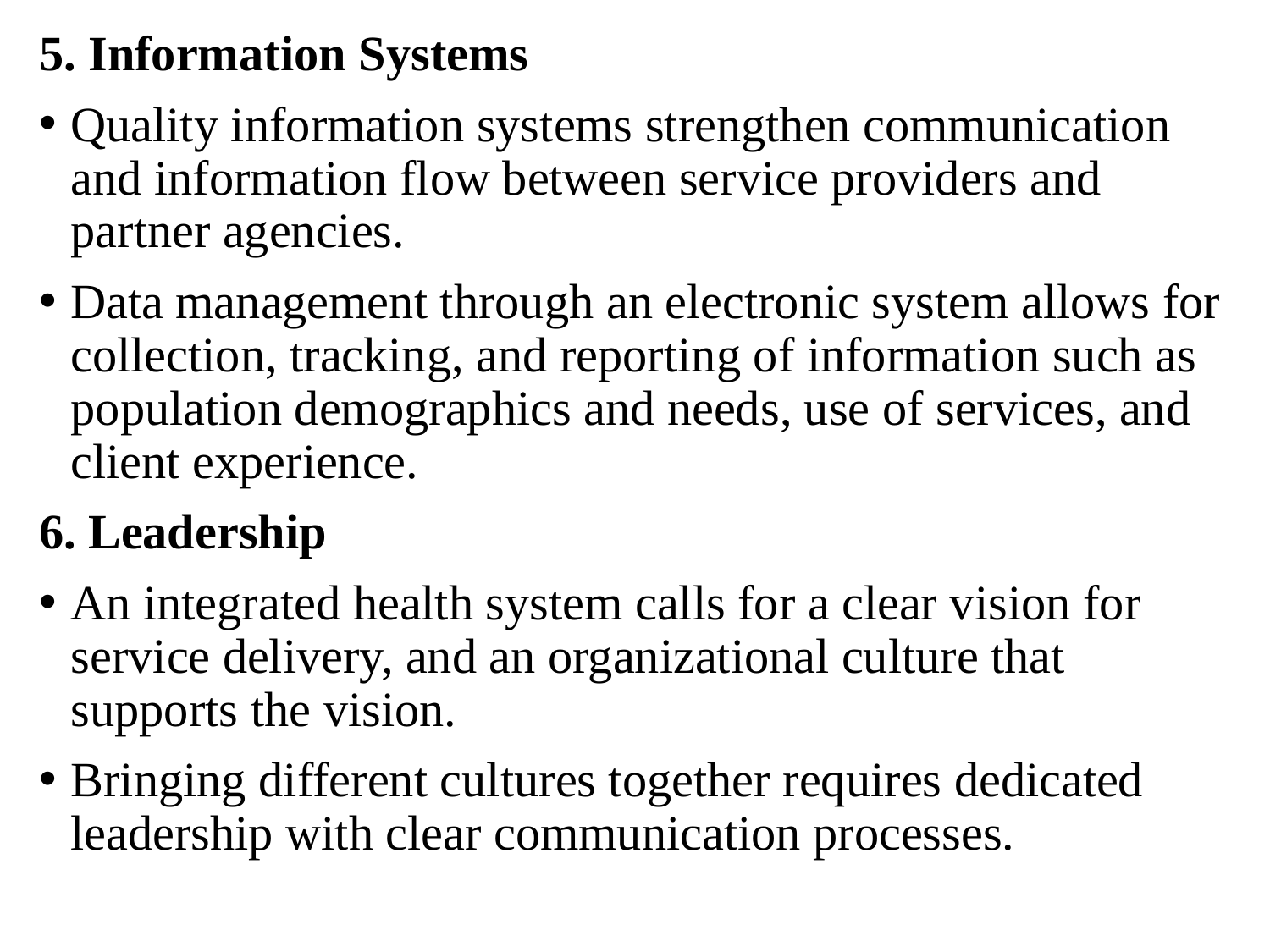

5. Information Systems
Quality information systems strengthen communication and information flow between service providers and partner agencies.
Data management through an electronic system allows for collection, tracking, and reporting of information such as population demographics and needs, use of services, and client experience.
6. Leadership
An integrated health system calls for a clear vision for service delivery, and an organizational culture that supports the vision.
Bringing different cultures together requires dedicated leadership with clear communication processes.

#